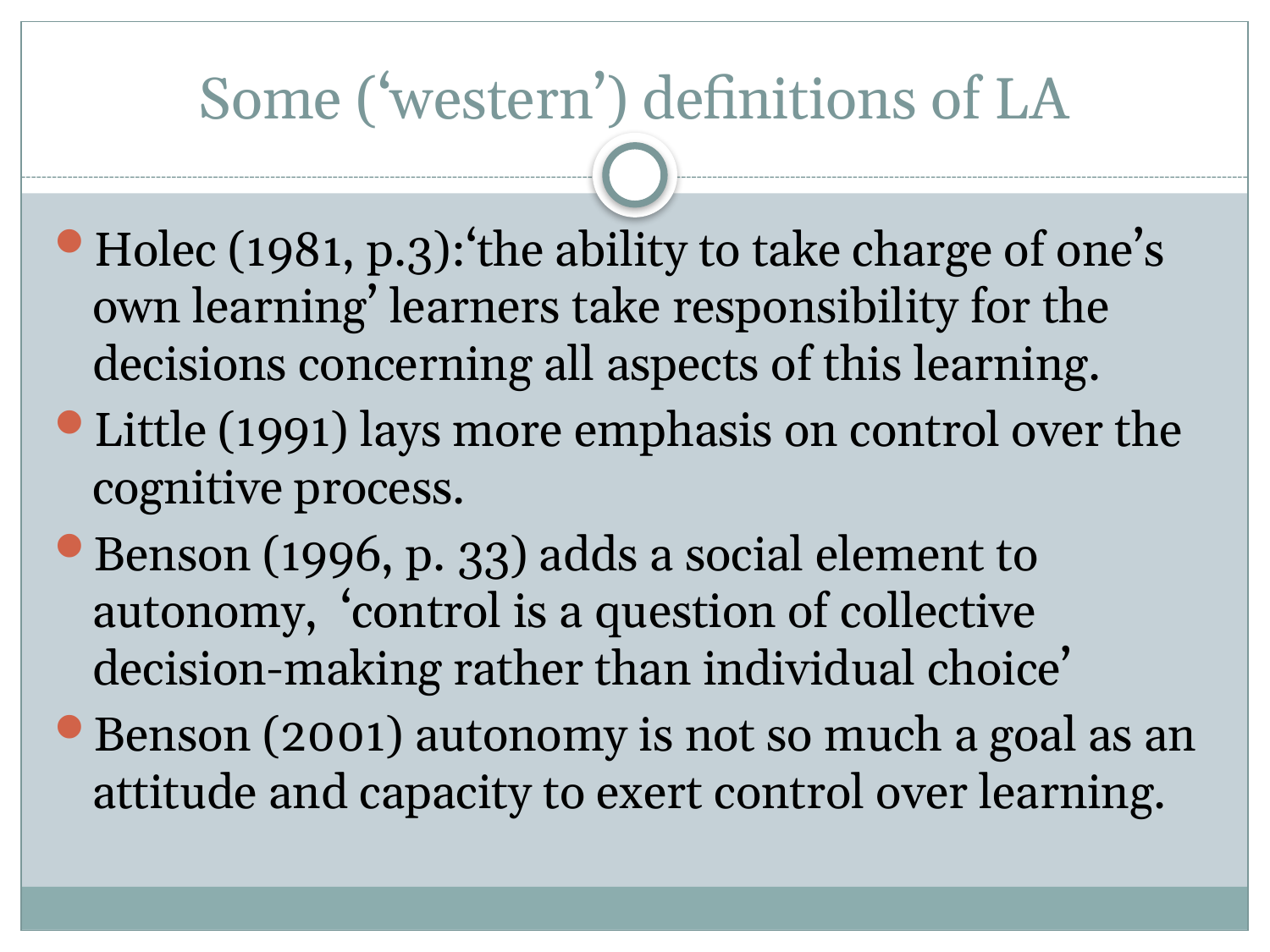

# Some (‘western’) definitions of LA
Holec (1981, p.3):‘the ability to take charge of one’s own learning’ learners take responsibility for the decisions concerning all aspects of this learning.
Little (1991) lays more emphasis on control over the cognitive process.
Benson (1996, p. 33) adds a social element to autonomy,  ‘control is a question of collective decision-making rather than individual choice’
Benson (2001) autonomy is not so much a goal as an attitude and capacity to exert control over learning.